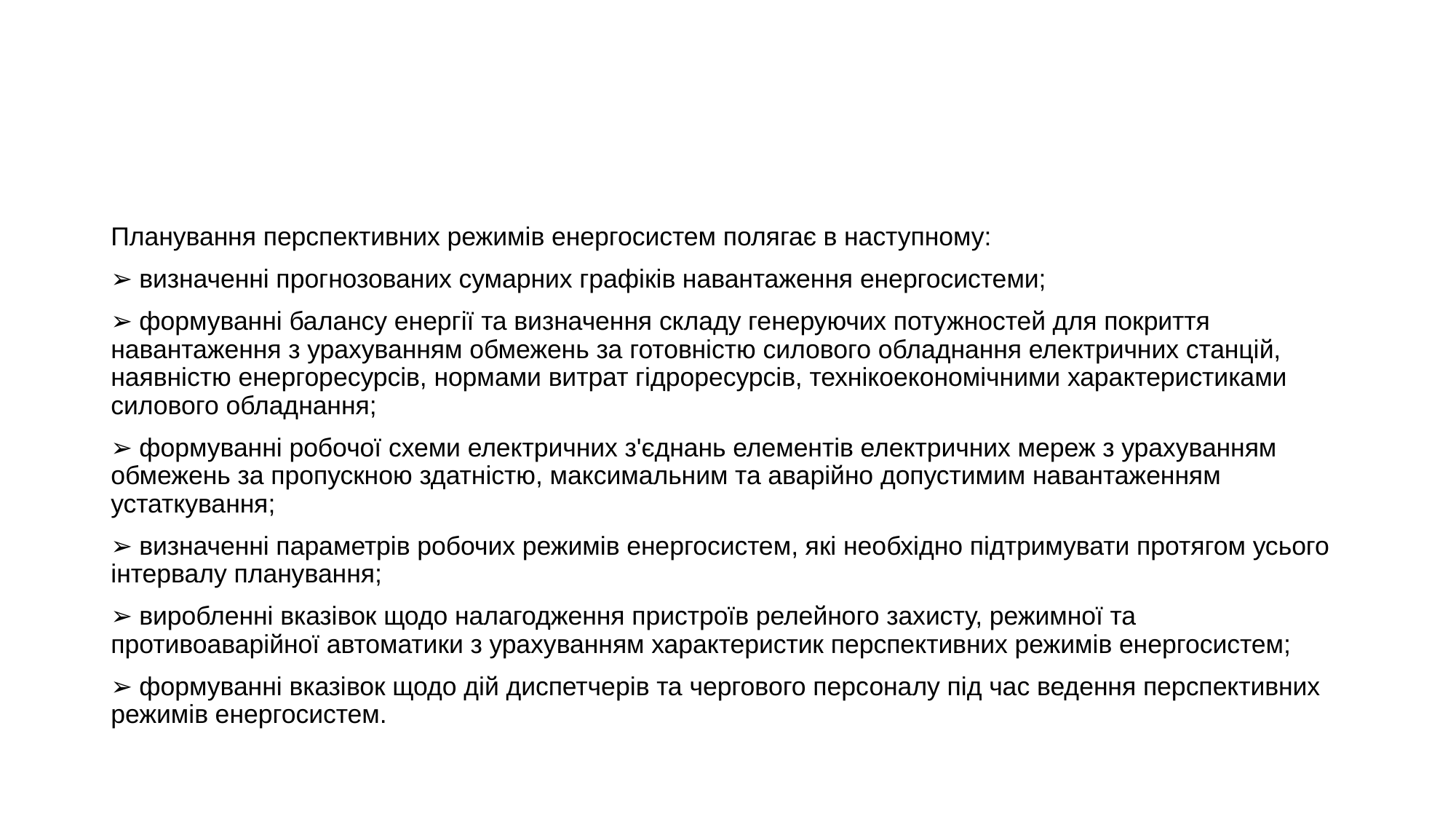

#
Планування перспективних режимів енергосистем полягає в наступному:
➢ визначенні прогнозованих сумарних графіків навантаження енергосистеми;
➢ формуванні балансу енергії та визначення складу генеруючих потужностей для покриття навантаження з урахуванням обмежень за готовністю силового обладнання електричних станцій, наявністю енергоресурсів, нормами витрат гідроресурсів, технікоекономічними характеристиками силового обладнання;
➢ формуванні робочої схеми електричних з'єднань елементів електричних мереж з урахуванням обмежень за пропускною здатністю, максимальним та аварійно допустимим навантаженням устаткування;
➢ визначенні параметрів робочих режимів енергосистем, які необхідно підтримувати протягом усього інтервалу планування;
➢ виробленні вказівок щодо налагодження пристроїв релейного захисту, режимної та противоаварійної автоматики з урахуванням характеристик перспективних режимів енергосистем;
➢ формуванні вказівок щодо дій диспетчерів та чергового персоналу під час ведення перспективних режимів енергосистем.